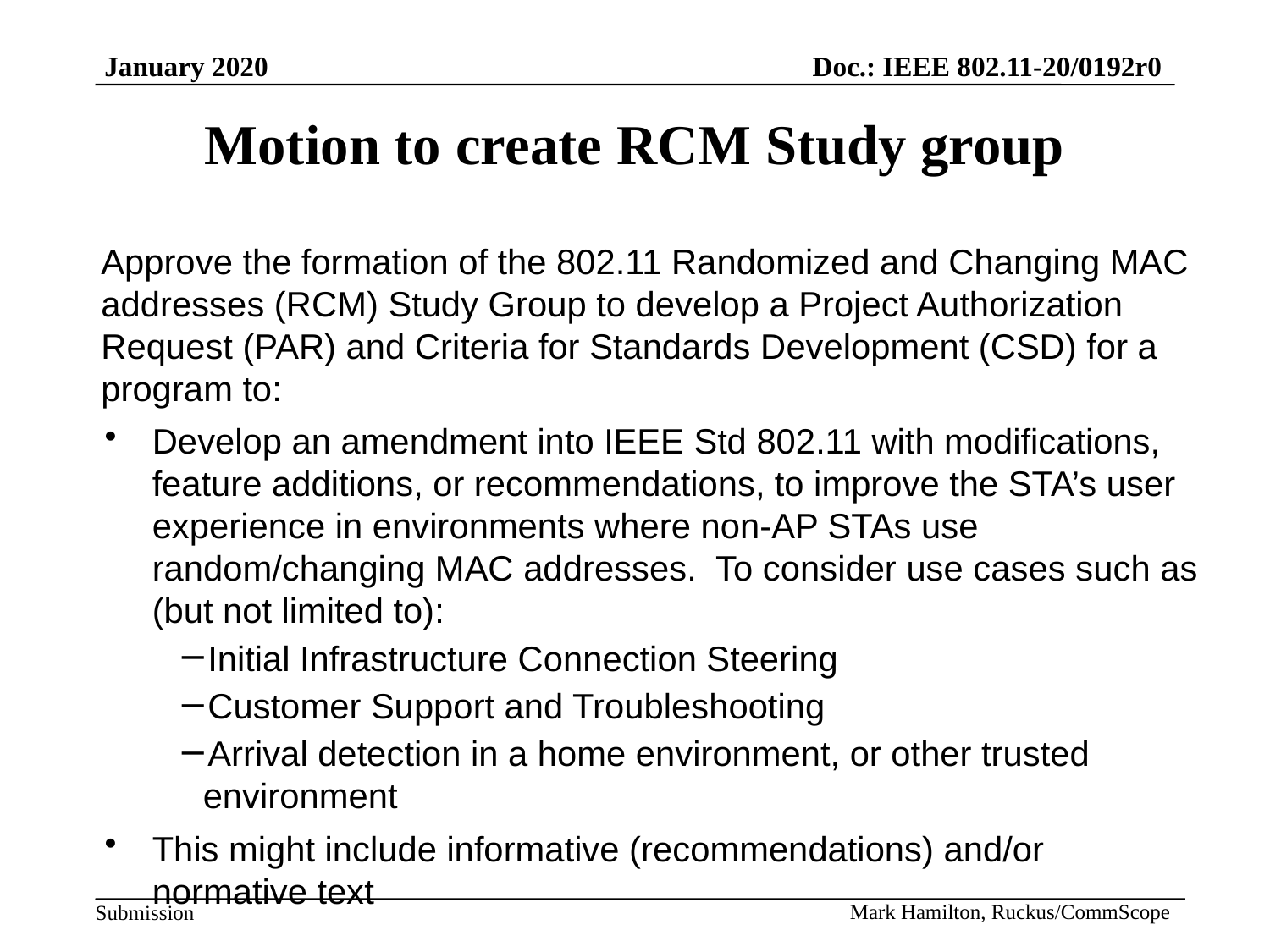

# Motion to create RCM Study group
Approve the formation of the 802.11 Randomized and Changing MAC addresses (RCM) Study Group to develop a Project Authorization Request (PAR) and Criteria for Standards Development (CSD) for a program to:
Develop an amendment into IEEE Std 802.11 with modifications, feature additions, or recommendations, to improve the STA’s user experience in environments where non-AP STAs use random/changing MAC addresses.  To consider use cases such as (but not limited to):
Initial Infrastructure Connection Steering
Customer Support and Troubleshooting
Arrival detection in a home environment, or other trusted environment
This might include informative (recommendations) and/or normative text